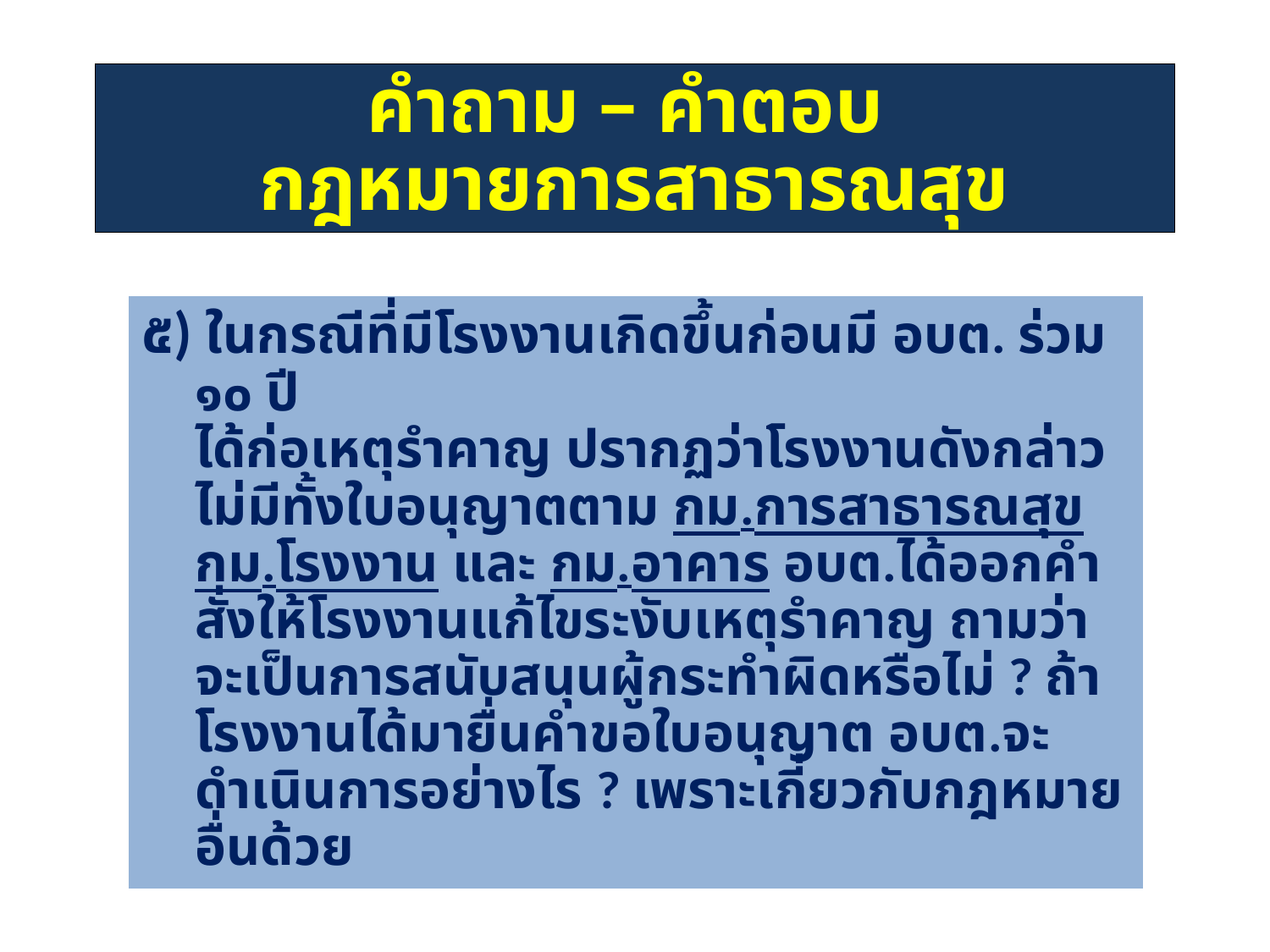

คำถาม – คำตอบ
กฎหมายการสาธารณสุข
๕) ในกรณีที่มีโรงงานเกิดขึ้นก่อนมี อบต. ร่วม ๑๐ ปี
ได้ก่อเหตุรำคาญ ปรากฏว่าโรงงานดังกล่าว ไม่มีทั้งใบอนุญาตตาม กม.การสาธารณสุข กม.โรงงาน และ กม.อาคาร อบต.ได้ออกคำสั่งให้โรงงานแก้ไขระงับเหตุรำคาญ ถามว่า จะเป็นการสนับสนุนผู้กระทำผิดหรือไม่ ? ถ้าโรงงานได้มายื่นคำขอใบอนุญาต อบต.จะดำเนินการอย่างไร ? เพราะเกี่ยวกับกฎหมายอื่นด้วย